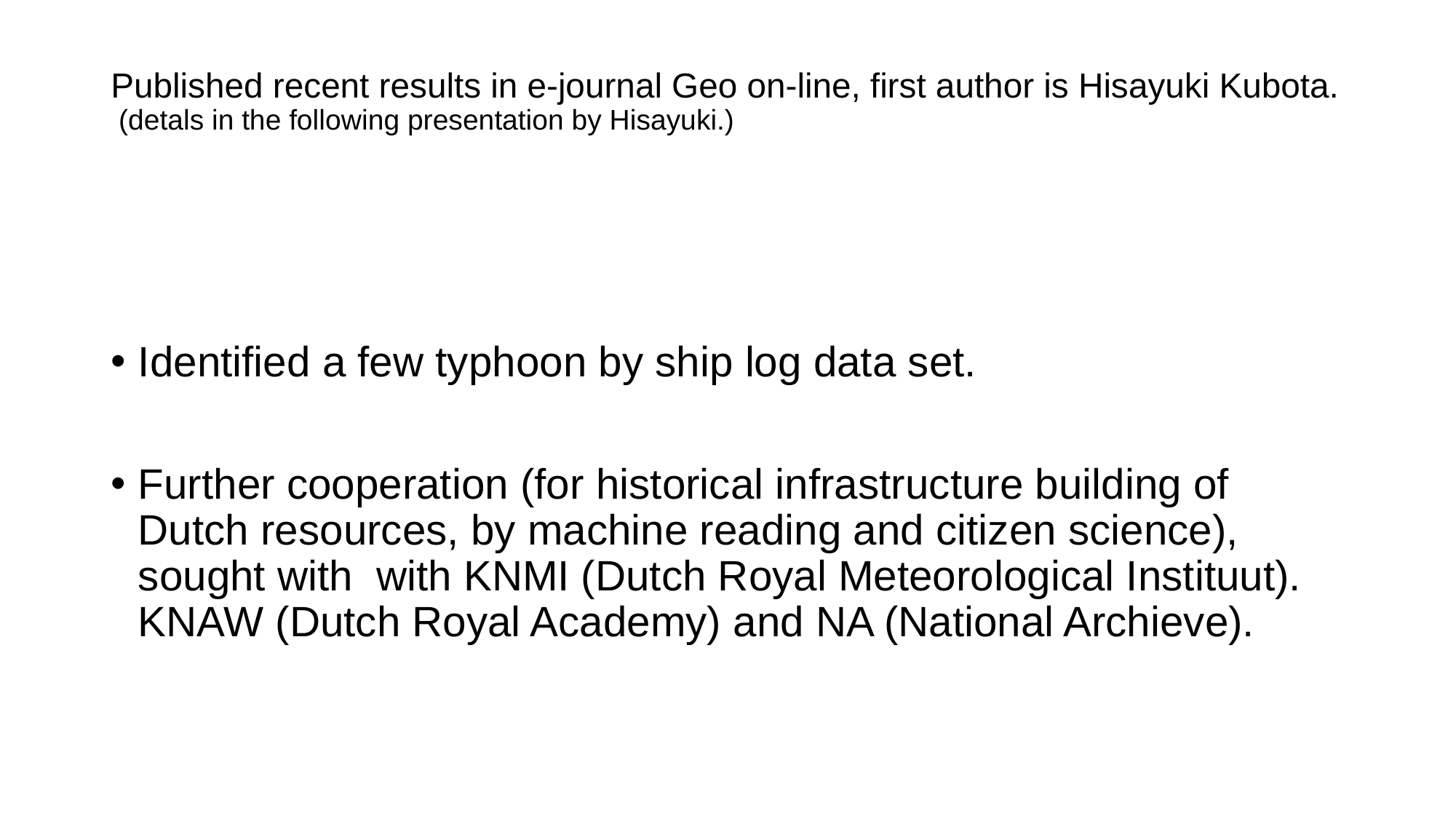

# Published recent results in e-journal Geo on-line, first author is Hisayuki Kubota. (detals in the following presentation by Hisayuki.)
Identified a few typhoon by ship log data set.

Further cooperation (for historical infrastructure building of Dutch resources, by machine reading and citizen science), sought with  with KNMI (Dutch Royal Meteorological Instituut). KNAW (Dutch Royal Academy) and NA (National Archieve).